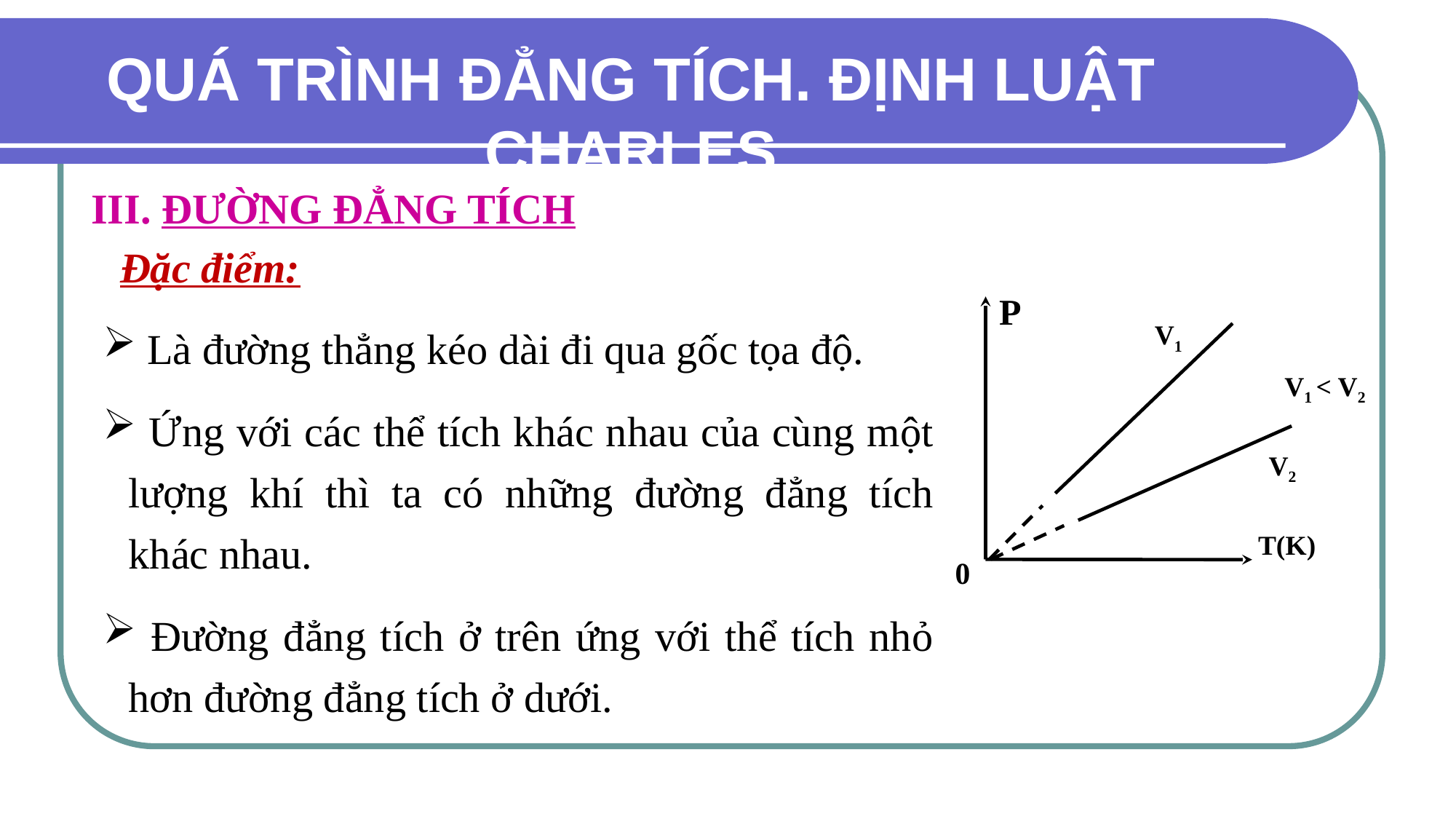

QUÁ TRÌNH ĐẲNG TÍCH. ĐỊNH LUẬT CHARLES
III. ĐƯỜNG ĐẲNG TÍCH
Đặc điểm:
P

V1

V1 < V2

V2

T(K)

0

 Là đường thẳng kéo dài đi qua gốc tọa độ.
 Ứng với các thể tích khác nhau của cùng một lượng khí thì ta có những đường đẳng tích khác nhau.
 Đường đẳng tích ở trên ứng với thể tích nhỏ hơn đường đẳng tích ở dưới.